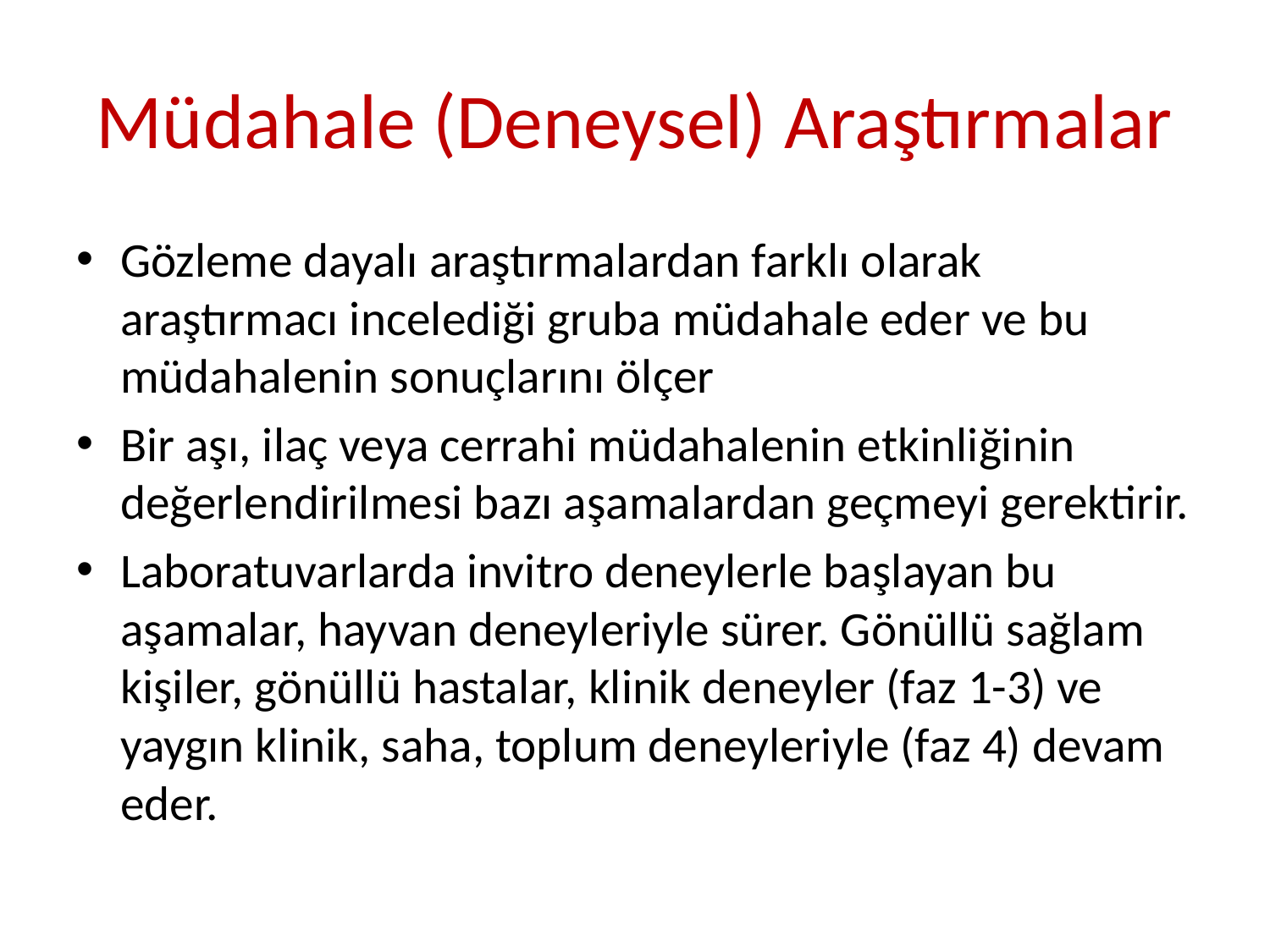

# Müdahale (Deneysel) Araştırmalar
Gözleme dayalı araştırmalardan farklı olarak araştırmacı incelediği gruba müdahale eder ve bu müdahalenin sonuçlarını ölçer
Bir aşı, ilaç veya cerrahi müdahalenin etkinliğinin değerlendirilmesi bazı aşamalardan geçmeyi gerektirir.
Laboratuvarlarda invitro deneylerle başlayan bu aşamalar, hayvan deneyleriyle sürer. Gönüllü sağlam kişiler, gönüllü hastalar, klinik deneyler (faz 1-3) ve yaygın klinik, saha, toplum deneyleriyle (faz 4) devam eder.